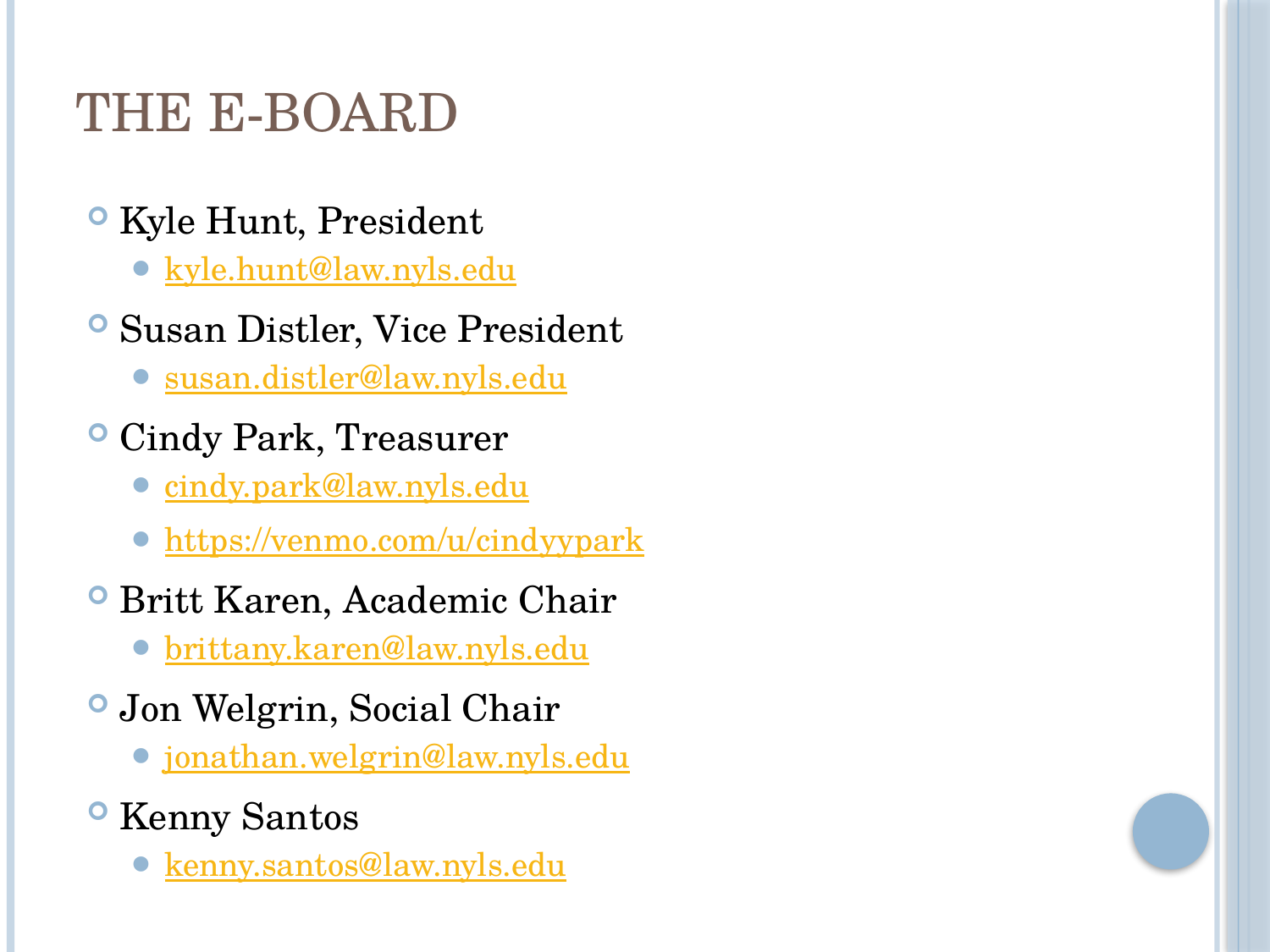

# The E-Board
Kyle Hunt, President
kyle.hunt@law.nyls.edu
Susan Distler, Vice President
susan.distler@law.nyls.edu
Cindy Park, Treasurer
cindy.park@law.nyls.edu
https://venmo.com/u/cindyypark
Britt Karen, Academic Chair
brittany.karen@law.nyls.edu
Jon Welgrin, Social Chair
jonathan.welgrin@law.nyls.edu
Kenny Santos
kenny.santos@law.nyls.edu